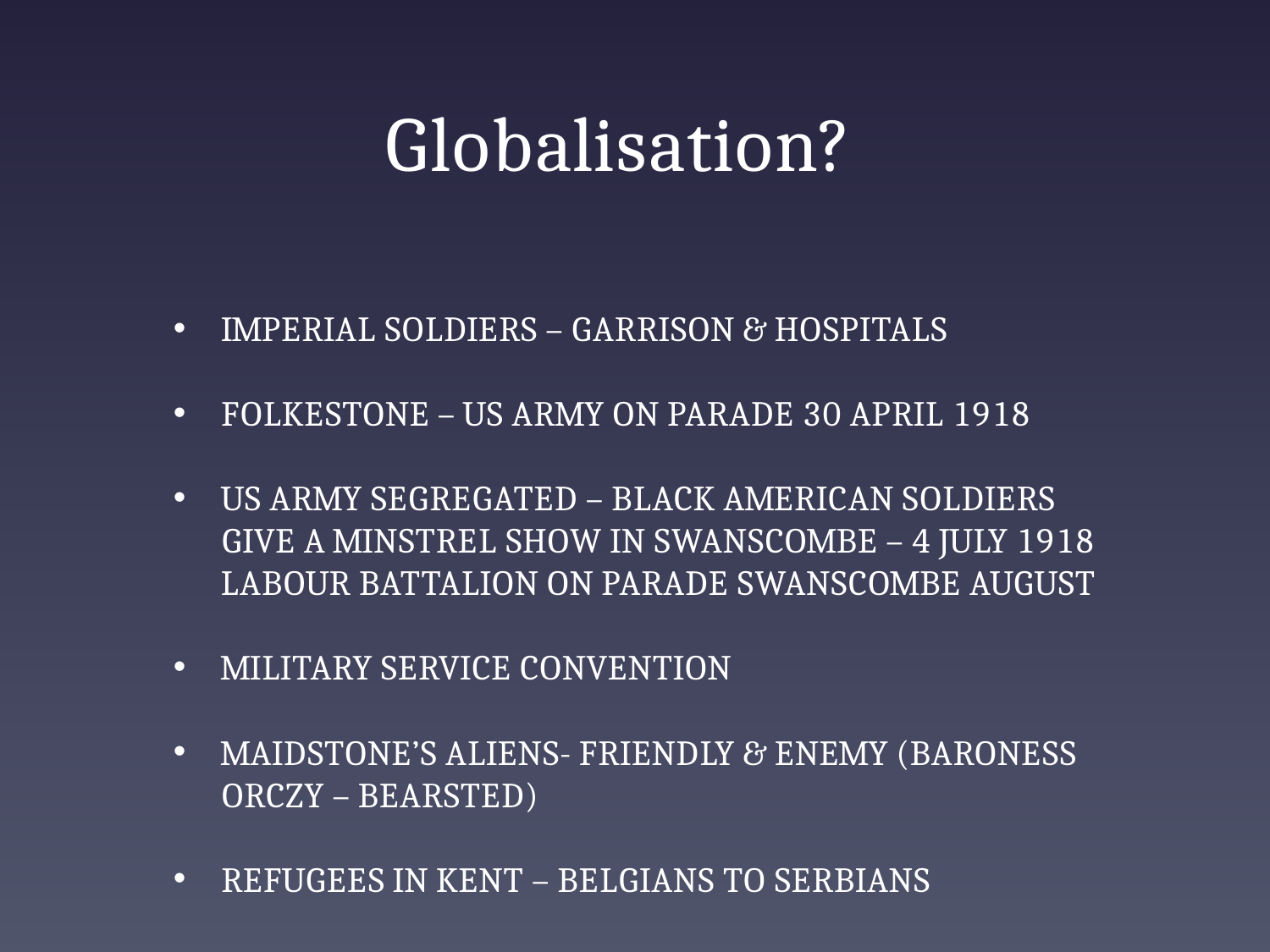

Globalisation?
IMPERIAL SOLDIERS – GARRISON & HOSPITALS

FOLKESTONE – US ARMY ON PARADE 30 APRIL 1918

US ARMY SEGREGATED – BLACK AMERICAN SOLDIERS GIVE A MINSTREL SHOW IN SWANSCOMBE – 4 JULY 1918
      LABOUR BATTALION ON PARADE SWANSCOMBE AUGUST

MILITARY SERVICE CONVENTION

MAIDSTONE’S ALIENS- FRIENDLY & ENEMY (BARONESS ORCZY – BEARSTED)

REFUGEES IN KENT – BELGIANS TO SERBIANS